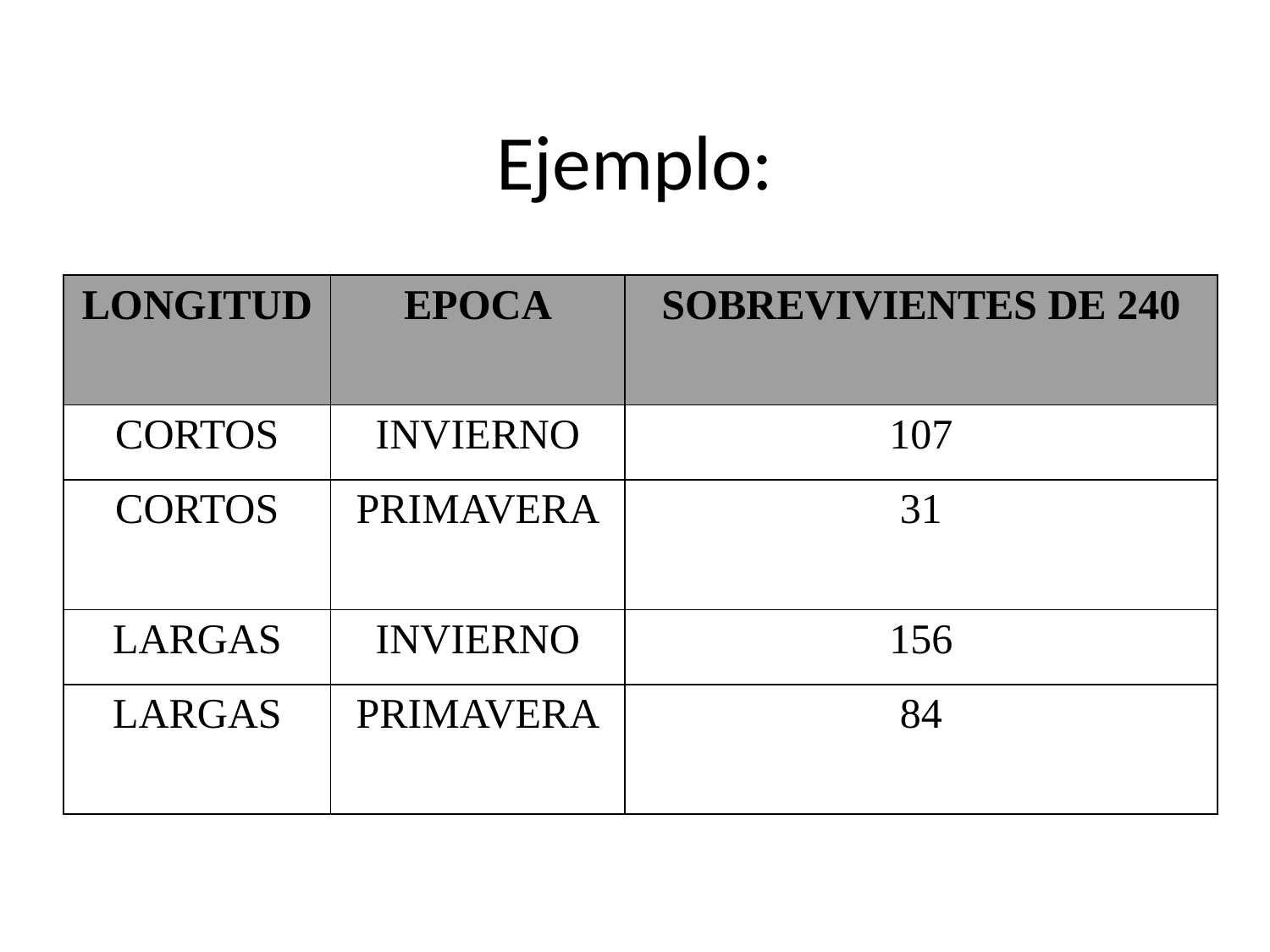

# Ejemplo:
| LONGITUD | EPOCA | SOBREVIVIENTES DE 240 |
| --- | --- | --- |
| CORTOS | INVIERNO | 107 |
| CORTOS | PRIMAVERA | 31 |
| LARGAS | INVIERNO | 156 |
| LARGAS | PRIMAVERA | 84 |